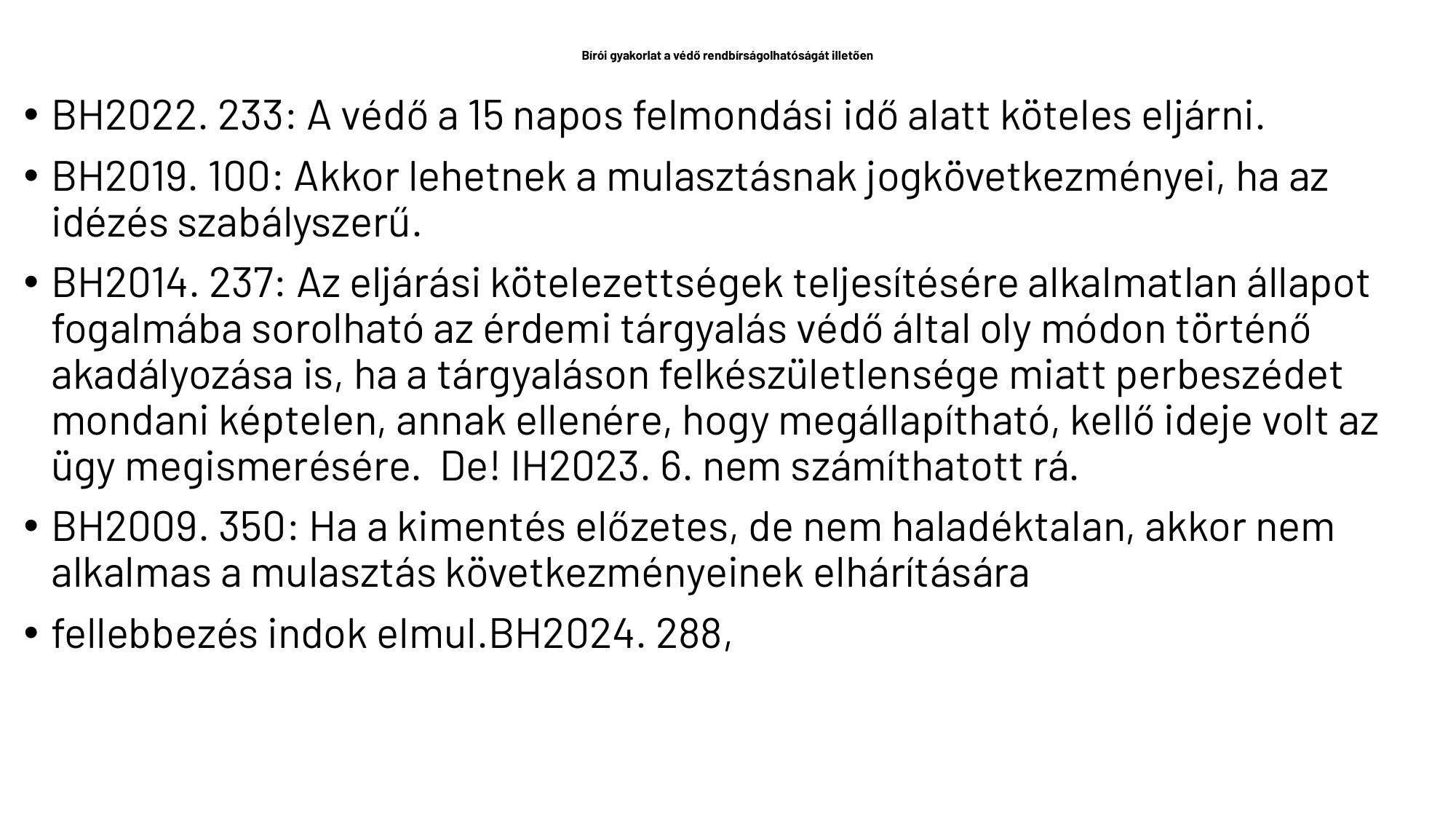

# Bírói gyakorlat a védő rendbírságolhatóságát illetően
BH2022. 233: A védő a 15 napos felmondási idő alatt köteles eljárni.
BH2019. 100: Akkor lehetnek a mulasztásnak jogkövetkezményei, ha az idézés szabályszerű.
BH2014. 237: Az eljárási kötelezettségek teljesítésére alkalmatlan állapot fogalmába sorolható az érdemi tárgyalás védő által oly módon történő akadályozása is, ha a tárgyaláson felkészületlensége miatt perbeszédet mondani képtelen, annak ellenére, hogy megállapítható, kellő ideje volt az ügy megismerésére. ​ De! IH2023. 6. nem számíthatott rá.
BH2009. 350: Ha a kimentés előzetes, de nem haladéktalan, akkor nem alkalmas a mulasztás következményeinek elhárítására
fellebbezés indok elmul.BH2024. 288,